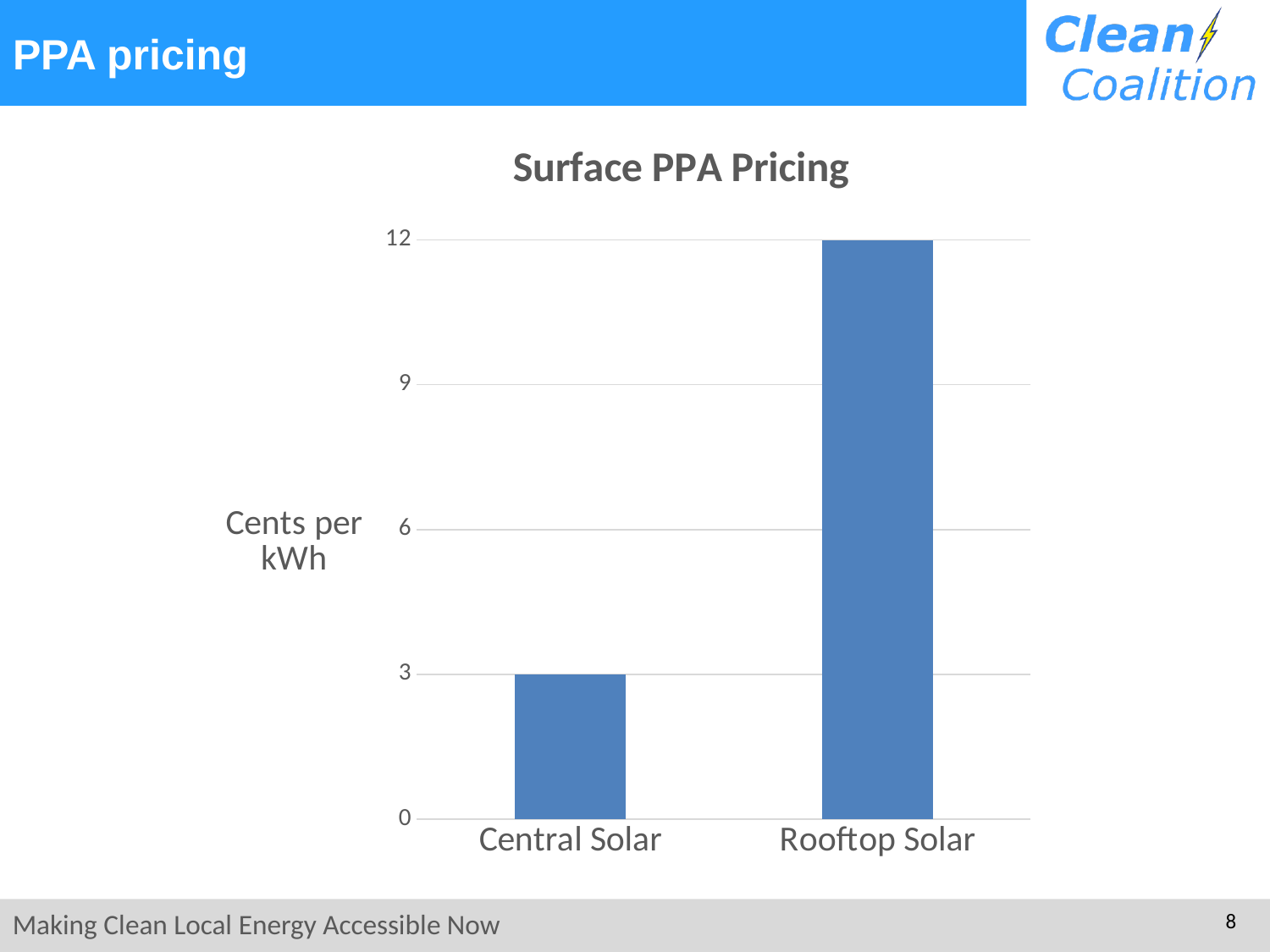

# PPA pricing

### Chart: Surface PPA Pricing

| Category | Central Solar |
|---|---|
| Central Solar | 3.0 |
| Rooftop Solar | 12.0 |